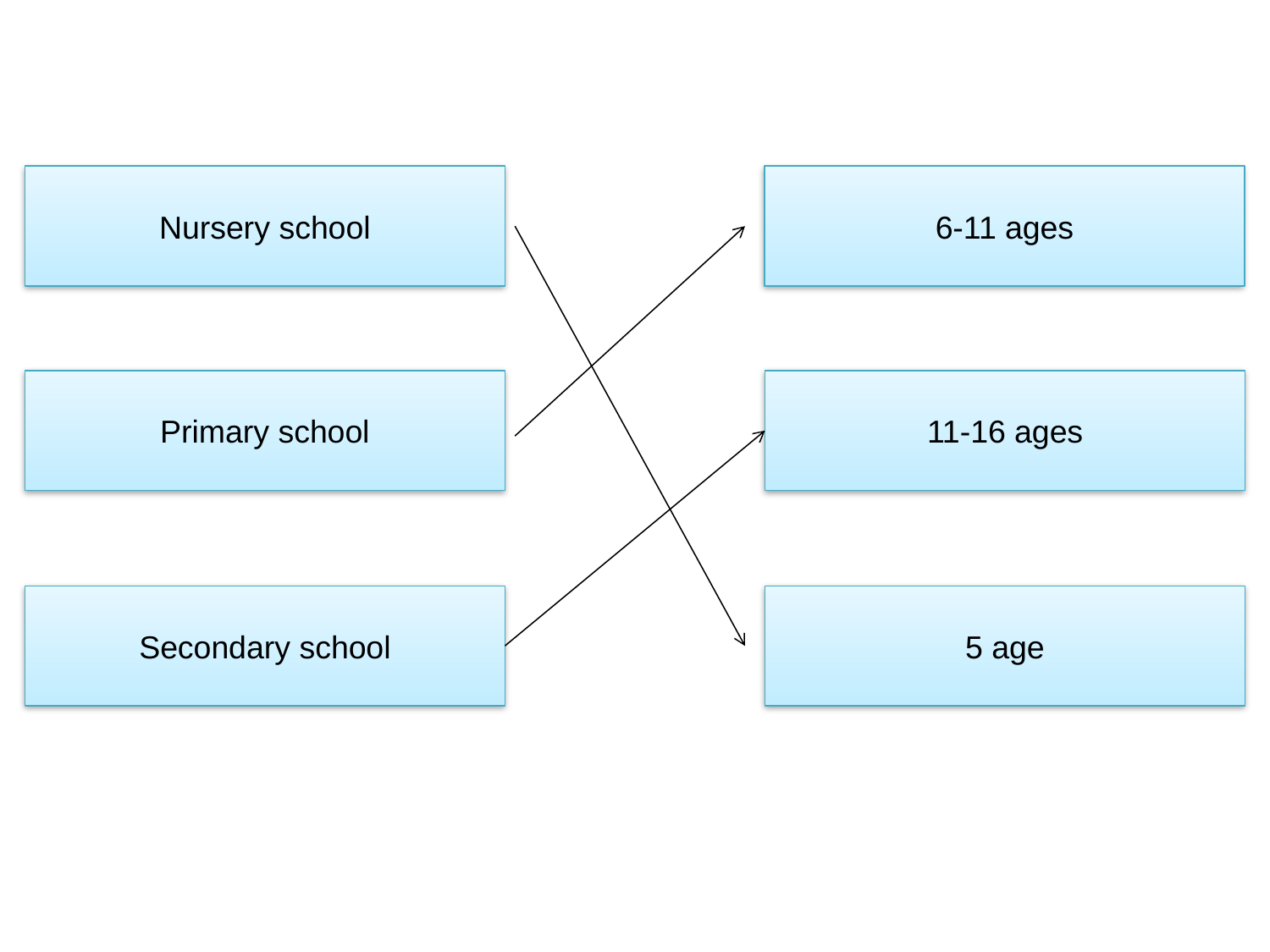

Nursery school
6-11 ages
Primary school
11-16 ages
Secondary school

5 age